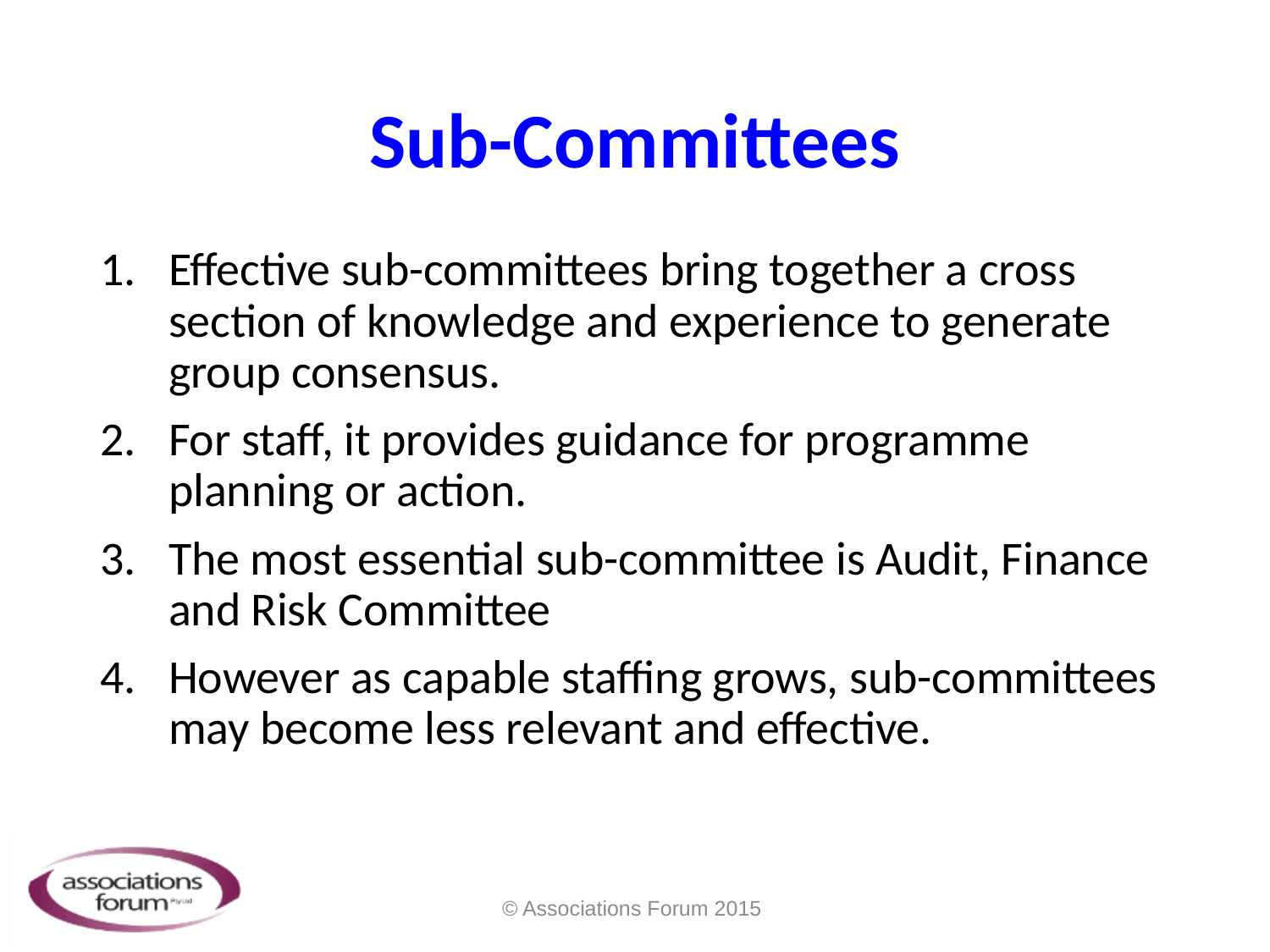

# Sub-Committees
Effective sub-committees bring together a cross section of knowledge and experience to generate group consensus.
For staff, it provides guidance for programme planning or action.
The most essential sub-committee is Audit, Finance and Risk Committee
However as capable staffing grows, sub-committees may become less relevant and effective.
© Associations Forum 2015